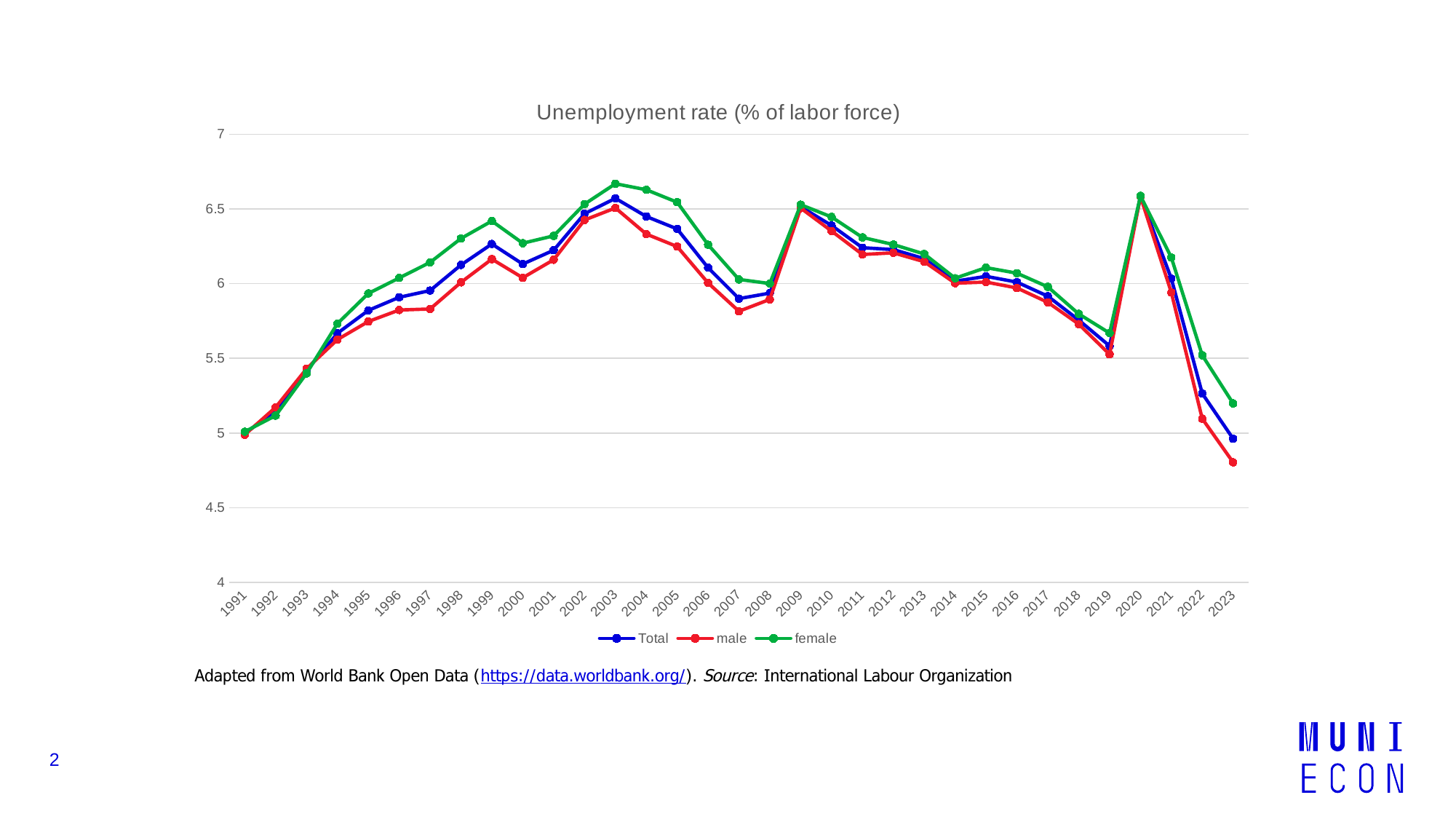

### Chart: Unemployment rate (% of labor force)

| Category | Total | male | female |
|---|---|---|---|
| 1991 | 4.996340371890473 | 4.9883207656207 | 5.008812039923734 |
| 1992 | 5.149938542275322 | 5.17192775273441 | 5.116234170425542 |
| 1993 | 5.417837097809023 | 5.4299727723237 | 5.39909497612847 |
| 1994 | 5.667754060036293 | 5.62549175084643 | 5.732252010763679 |
| 1995 | 5.820785713248816 | 5.74650047191485 | 5.93432422430152 |
| 1996 | 5.908677924301973 | 5.82360092214513 | 6.03832567345758 |
| 1997 | 5.954035657868693 | 5.83049024587312 | 6.142419772999652 |
| 1998 | 6.1252306804045595 | 6.00891207459741 | 6.302441672019795 |
| 1999 | 6.2655275379495565 | 6.16428975789918 | 6.419270902663387 |
| 2000 | 6.131118021170142 | 6.03941911161889 | 6.270747616600337 |
| 2001 | 6.223468309292823 | 6.16007175902344 | 6.31993911836864 |
| 2002 | 6.4683081011852375 | 6.42635437567863 | 6.532287974819707 |
| 2003 | 6.571283005091199 | 6.50674744825245 | 6.669105211858252 |
| 2004 | 6.449676885365653 | 6.331700639351 | 6.628683872935032 |
| 2005 | 6.3664652113873155 | 6.24823728599896 | 6.545234686145524 |
| 2006 | 6.106585938410637 | 6.00487124464787 | 6.260910675628557 |
| 2007 | 5.89967661605856 | 5.81518339046722 | 6.0280247753238045 |
| 2008 | 5.936694046140374 | 5.89473122465092 | 6.000757903266768 |
| 2009 | 6.514687122398989 | 6.50561786037239 | 6.528731584885452 |
| 2010 | 6.3894647272359615 | 6.35231098635061 | 6.446471903373361 |
| 2011 | 6.240482043304536 | 6.19552652664052 | 6.309447759701738 |
| 2012 | 6.2282727979959525 | 6.20641327424137 | 6.261737498702135 |
| 2013 | 6.167133899400997 | 6.14675473008798 | 6.198476596401748 |
| 2014 | 6.016228572718612 | 6.00321153280862 | 6.0364259609273825 |
| 2015 | 6.048849020243365 | 6.01063570590494 | 6.107296766821694 |
| 2016 | 6.010331345046845 | 5.97123824124199 | 6.070255178662803 |
| 2017 | 5.9161414199920515 | 5.87513336365673 | 5.978667046499996 |
| 2018 | 5.756397903222194 | 5.72929731075193 | 5.79768898016238 |
| 2019 | 5.582980104376296 | 5.52634618655897 | 5.668975214924144 |
| 2020 | 6.585287531430706 | 6.58373857617514 | 6.587578374237021 |
| 2021 | 6.033761292292784 | 5.94061568429883 | 6.1748544509848555 |
| 2022 | 5.264615972883184 | 5.09586011038552 | 5.520753880892438 |
| 2023 | 4.961430650474155 | 4.80348502817463 | 5.197866788954148 |
Adapted from World Bank Open Data (https://data.worldbank.org/). Source: International Labour Organization
2